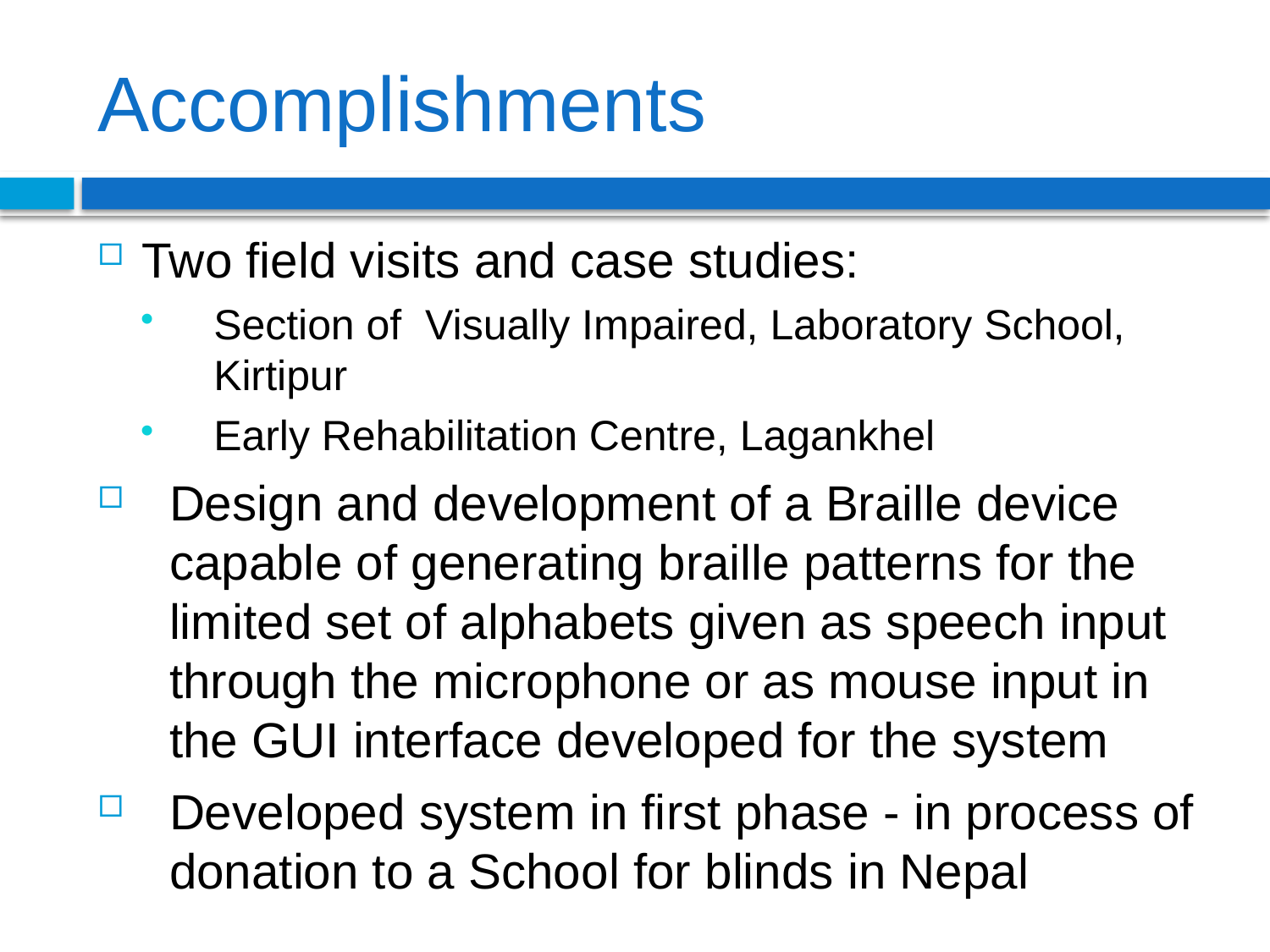

# Accomplishments
Two field visits and case studies:
Section of  Visually Impaired, Laboratory School, Kirtipur
Early Rehabilitation Centre, Lagankhel
Design and development of a Braille device capable of generating braille patterns for the limited set of alphabets given as speech input through the microphone or as mouse input in the GUI interface developed for the system
Developed system in first phase - in process of donation to a School for blinds in Nepal